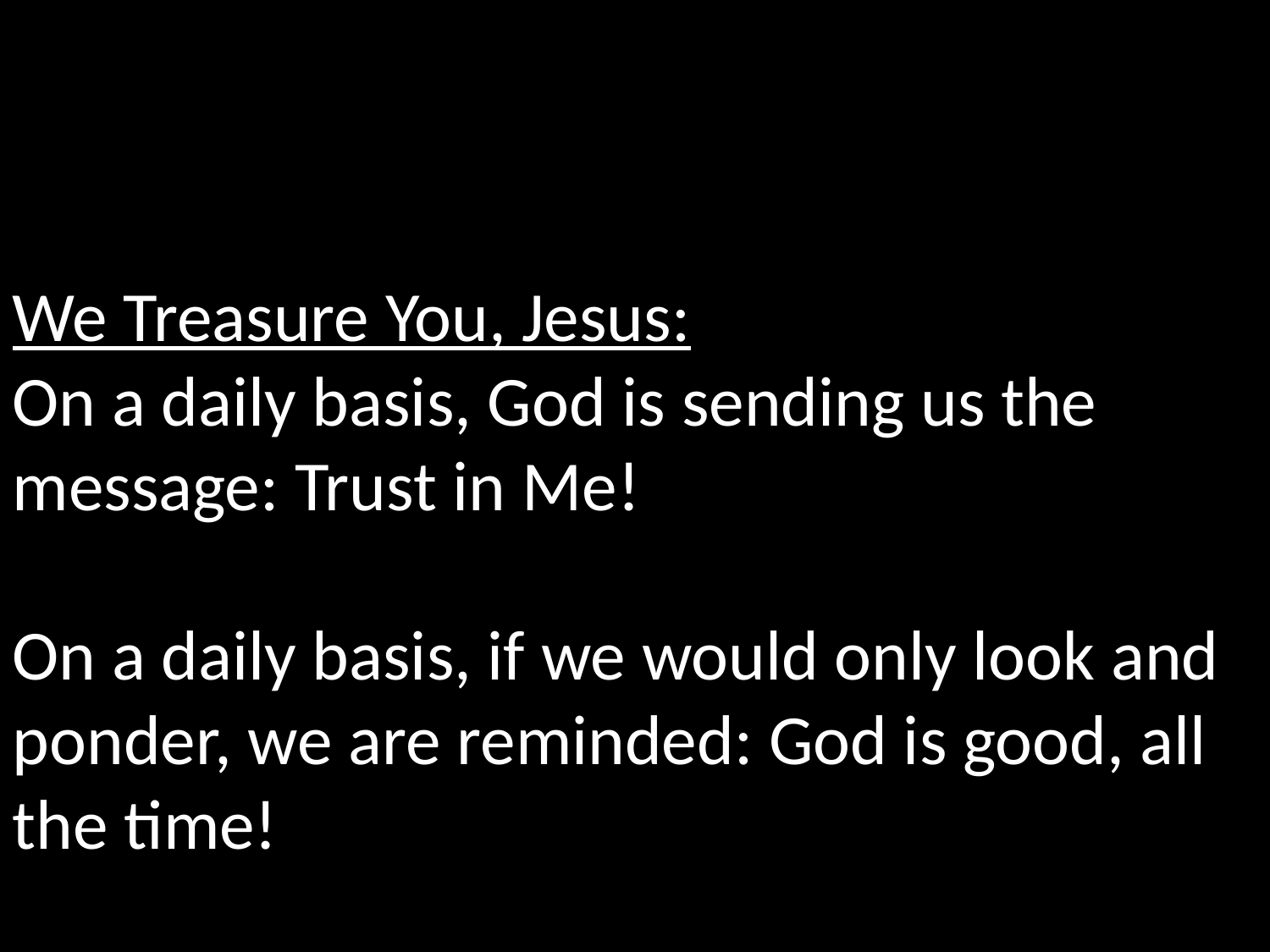

We Treasure You, Jesus:
On a daily basis, God is sending us the message: Trust in Me!
On a daily basis, if we would only look and ponder, we are reminded: God is good, all the time!